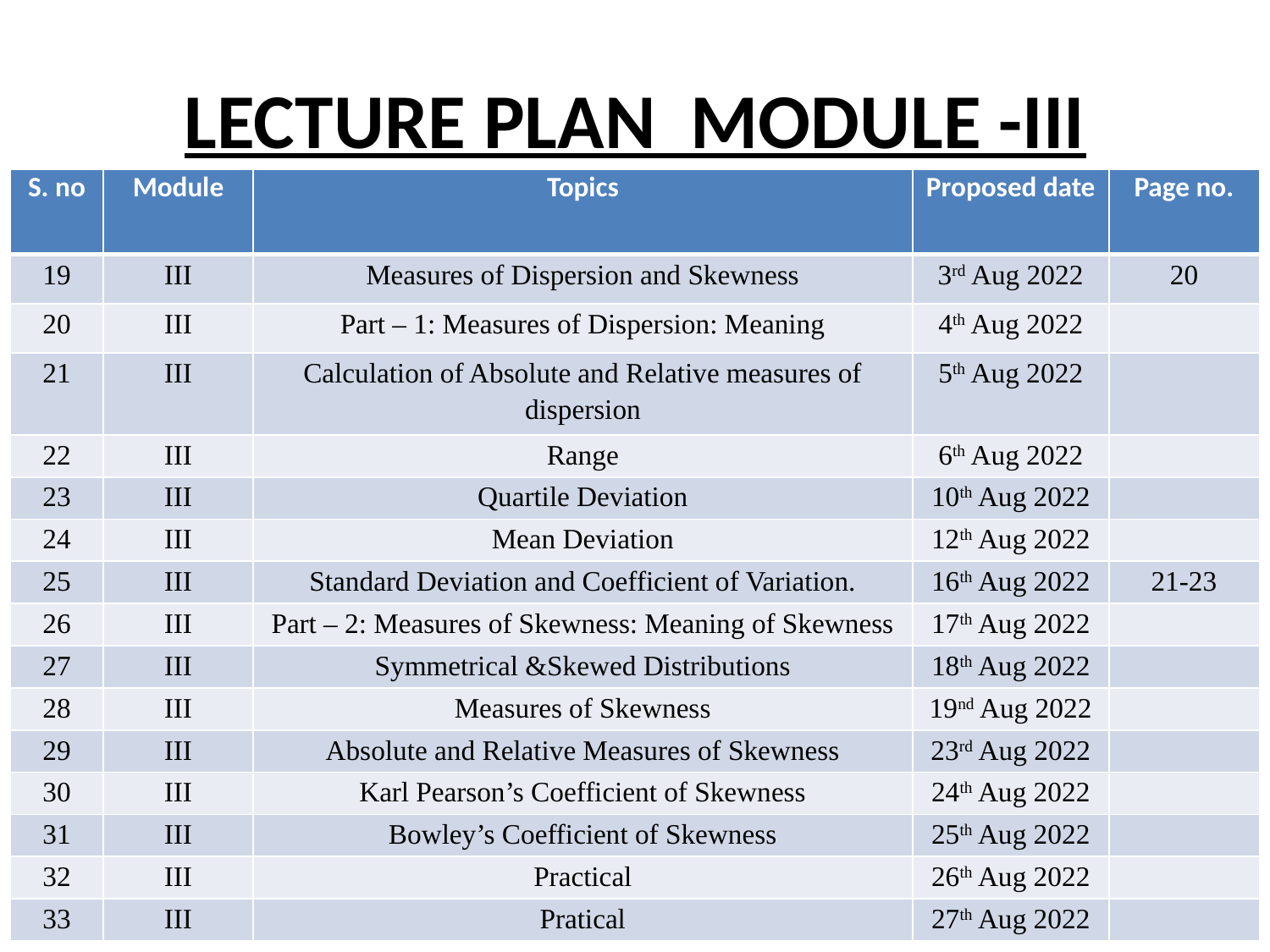

# LECTURE PLAN  MODULE -III
| S. no | Module | Topics | Proposed date | Page no. |
| --- | --- | --- | --- | --- |
| 19 | III | Measures of Dispersion and Skewness | 3rd Aug 2022 | 20 |
| 20 | III | Part – 1: Measures of Dispersion: Meaning | 4th Aug 2022 |  |
| 21 | III | Calculation of Absolute and Relative measures of dispersion | 5th Aug 2022 |  |
| 22 | III | Range | 6th Aug 2022 |  |
| 23 | III | Quartile Deviation | 10th Aug 2022 |  |
| 24 | III | Mean Deviation | 12th Aug 2022 |  |
| 25 | III | Standard Deviation and Coefficient of Variation. | 16th Aug 2022 | 21-23 |
| 26 | III | Part – 2: Measures of Skewness: Meaning of Skewness | 17th Aug 2022 |  |
| 27 | III | Symmetrical &Skewed Distributions | 18th Aug 2022 |  |
| 28 | III | Measures of Skewness | 19nd Aug 2022 |  |
| 29 | III | Absolute and Relative Measures of Skewness | 23rd Aug 2022 |  |
| 30 | III | Karl Pearson’s Coefficient of Skewness | 24th Aug 2022 |  |
| 31 | III | Bowley’s Coefficient of Skewness | 25th Aug 2022 |  |
| 32 | III | Practical | 26th Aug 2022 |  |
| 33 | III | Pratical | 27th Aug 2022 |  |
19